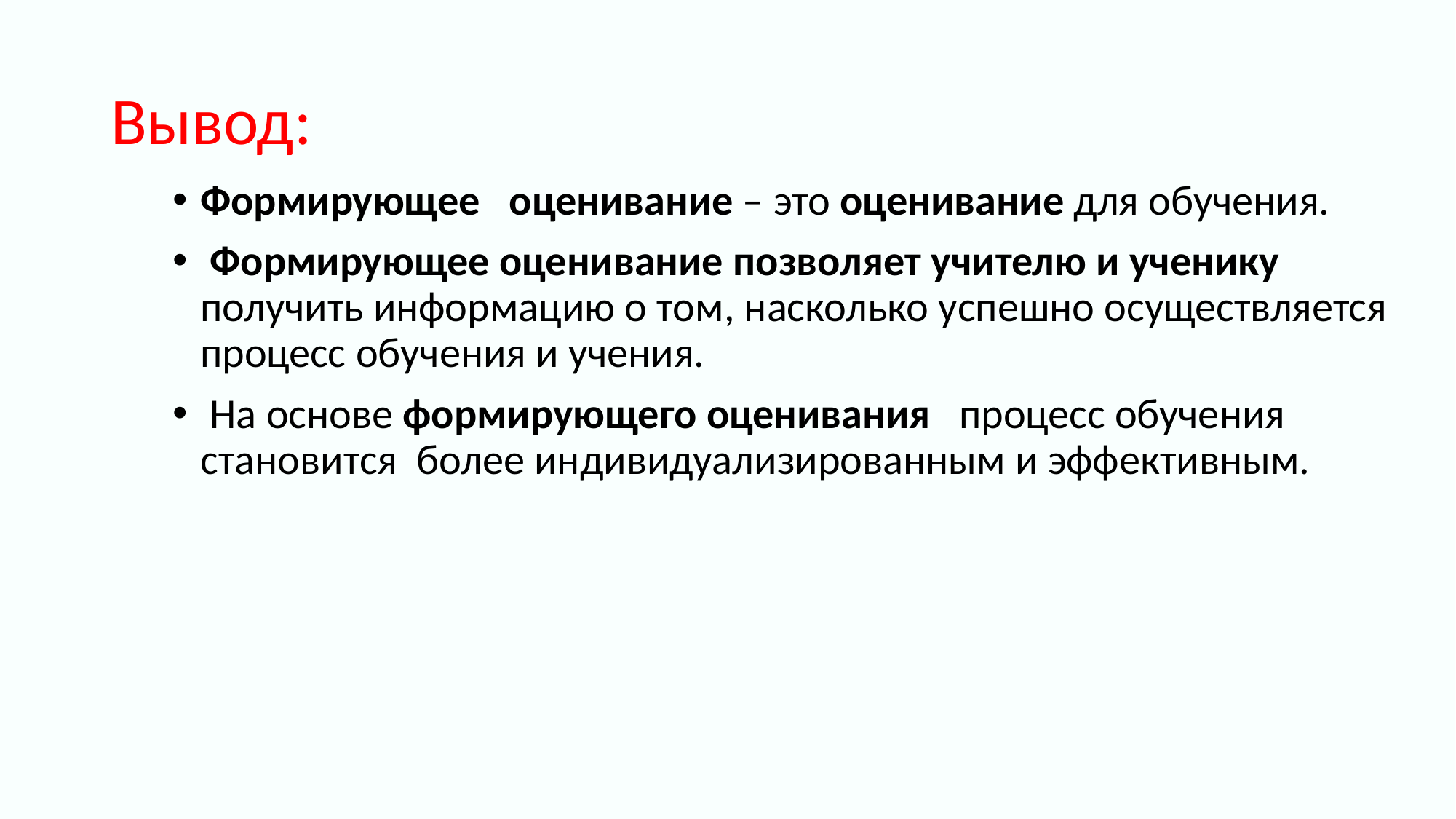

# Вывод:
Формирующее   оценивание – это оценивание для обучения.
 Формирующее оценивание позволяет учителю и ученику получить информацию о том, насколько успешно осуществляется процесс обучения и учения.
 На основе формирующего оценивания   процесс обучения   становится  более индивидуализированным и эффективным.